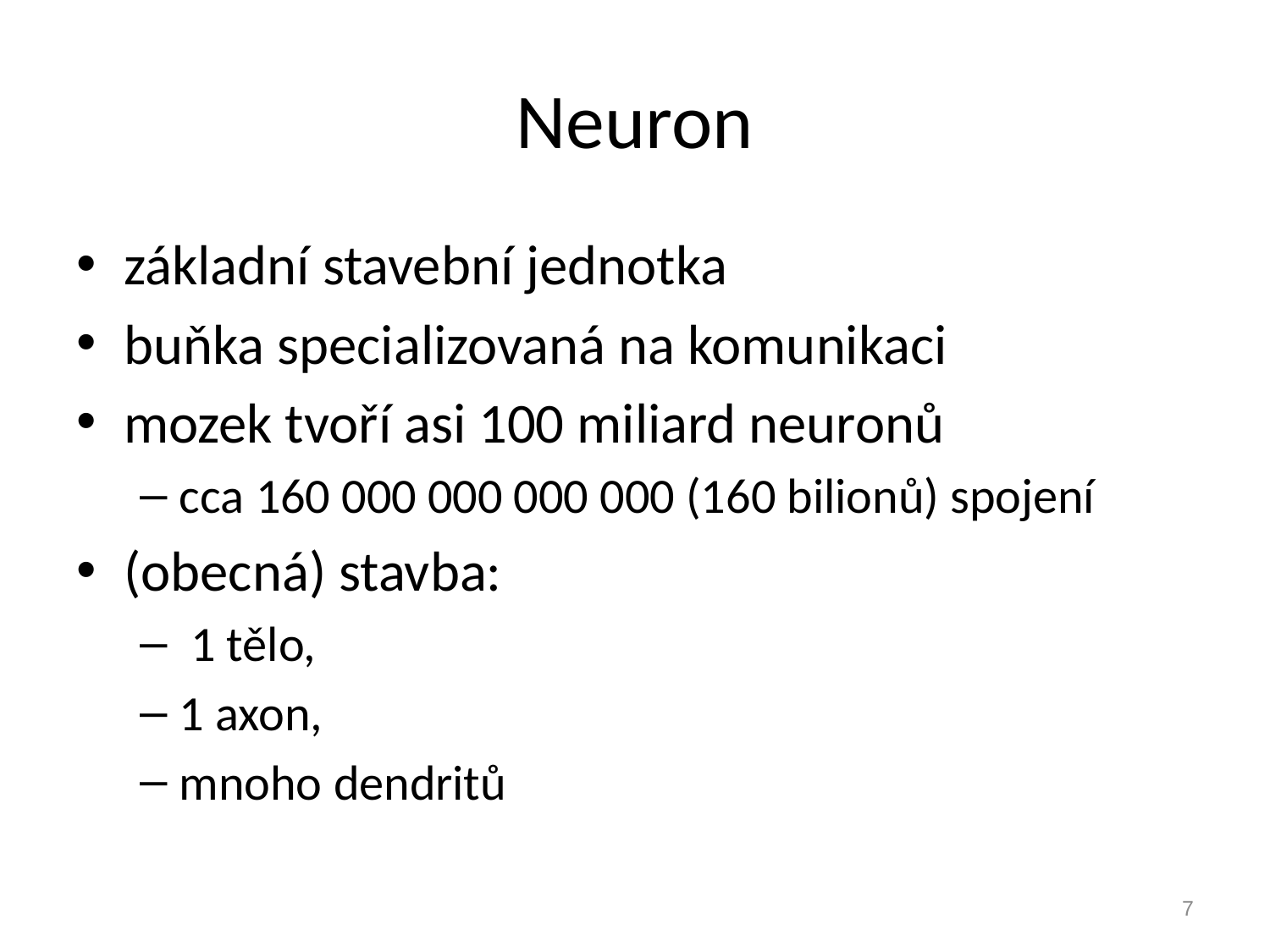

# Neuron
základní stavební jednotka
buňka specializovaná na komunikaci
mozek tvoří asi 100 miliard neuronů
cca 160 000 000 000 000 (160 bilionů) spojení
(obecná) stavba:
 1 tělo,
1 axon,
mnoho dendritů
7